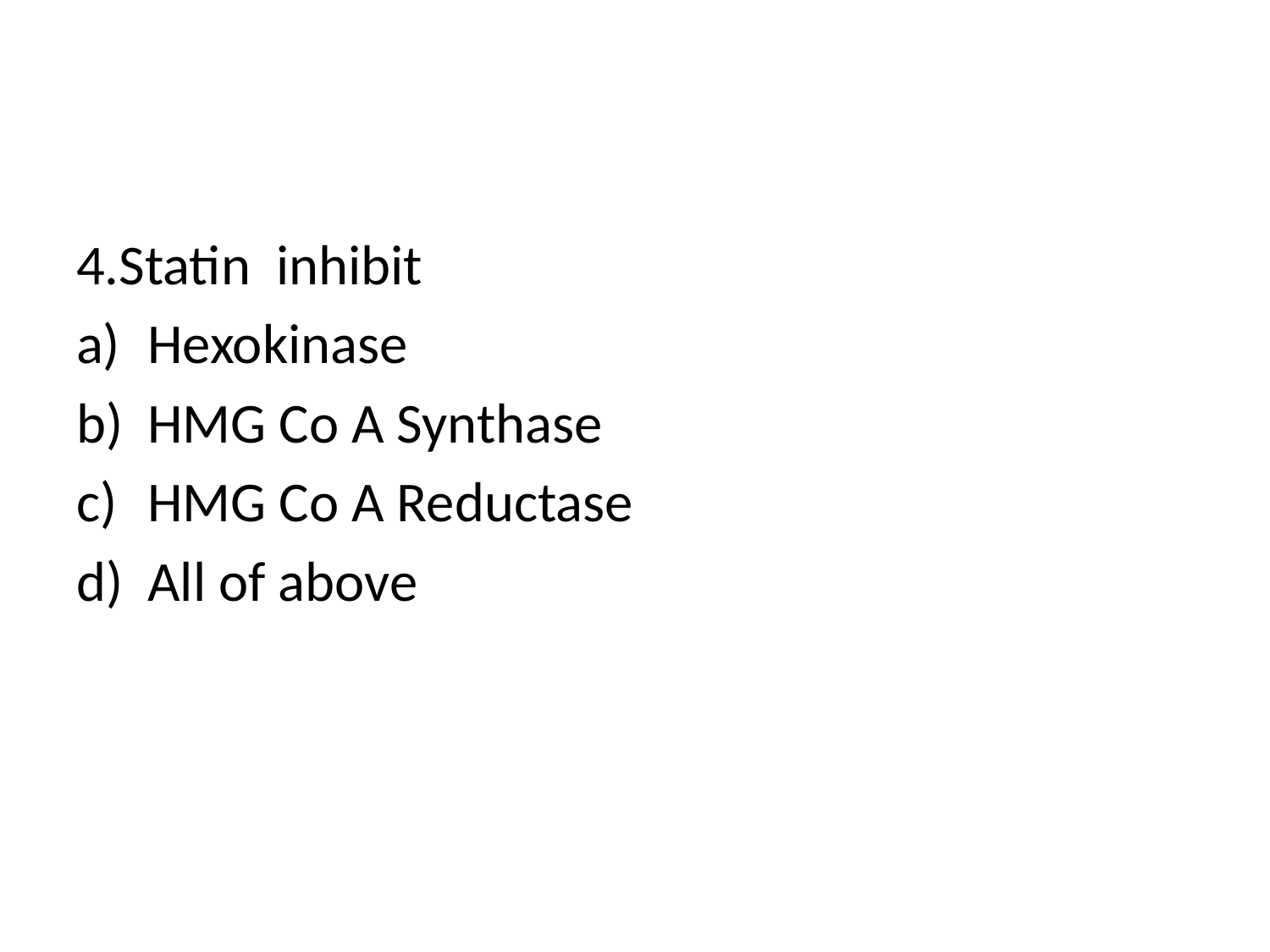

#
4.Statin  inhibit
Hexokinase
HMG Co A Synthase
HMG Co A Reductase
All of above